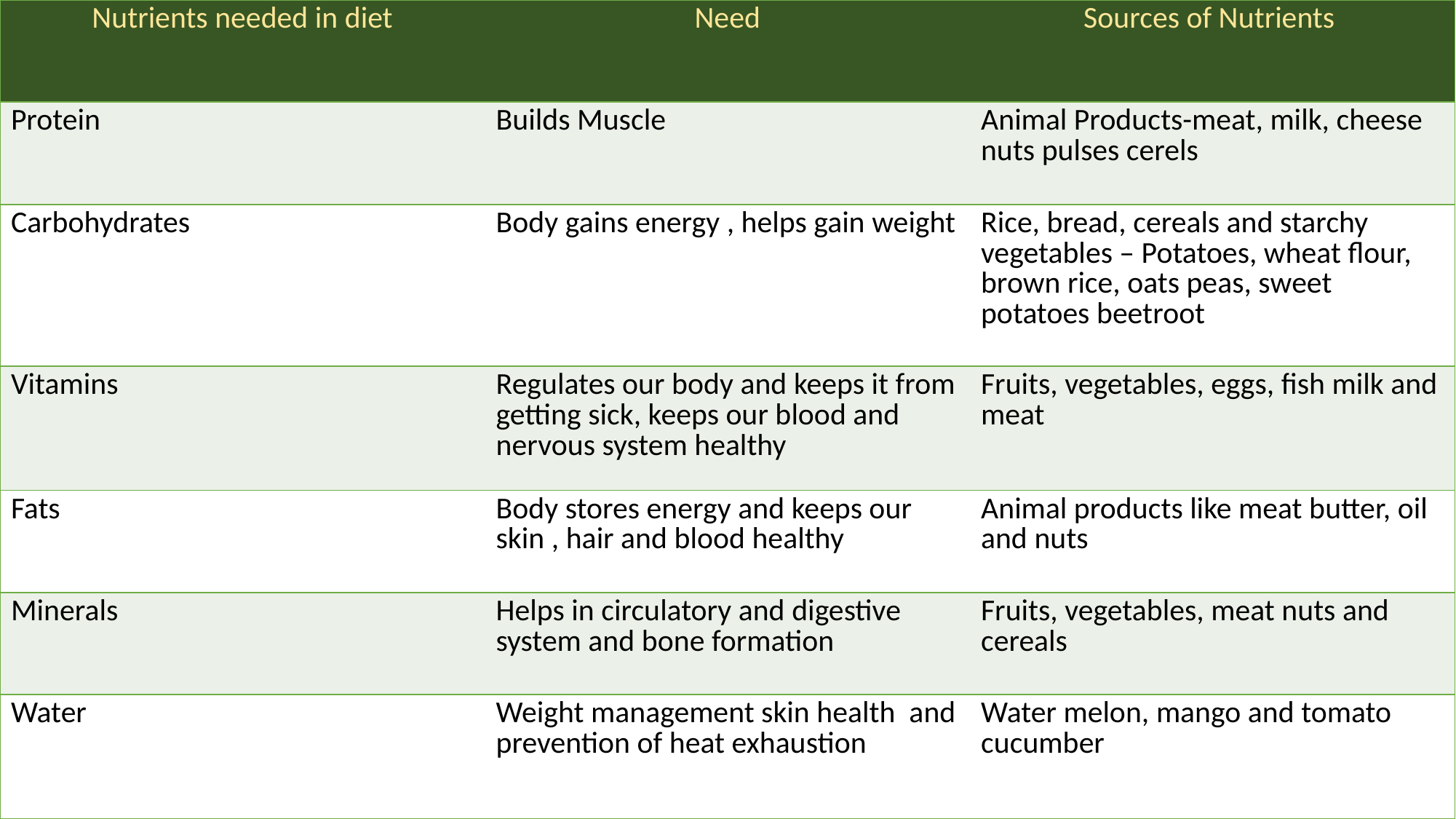

| Nutrients needed in diet | Need | Sources of Nutrients |
| --- | --- | --- |
| Protein | Builds Muscle | Animal Products-meat, milk, cheese nuts pulses cerels |
| Carbohydrates | Body gains energy , helps gain weight | Rice, bread, cereals and starchy vegetables – Potatoes, wheat flour, brown rice, oats peas, sweet potatoes beetroot |
| Vitamins | Regulates our body and keeps it from getting sick, keeps our blood and nervous system healthy | Fruits, vegetables, eggs, fish milk and meat |
| Fats | Body stores energy and keeps our skin , hair and blood healthy | Animal products like meat butter, oil and nuts |
| Minerals | Helps in circulatory and digestive system and bone formation | Fruits, vegetables, meat nuts and cereals |
| Water | Weight management skin health and prevention of heat exhaustion | Water melon, mango and tomato cucumber |